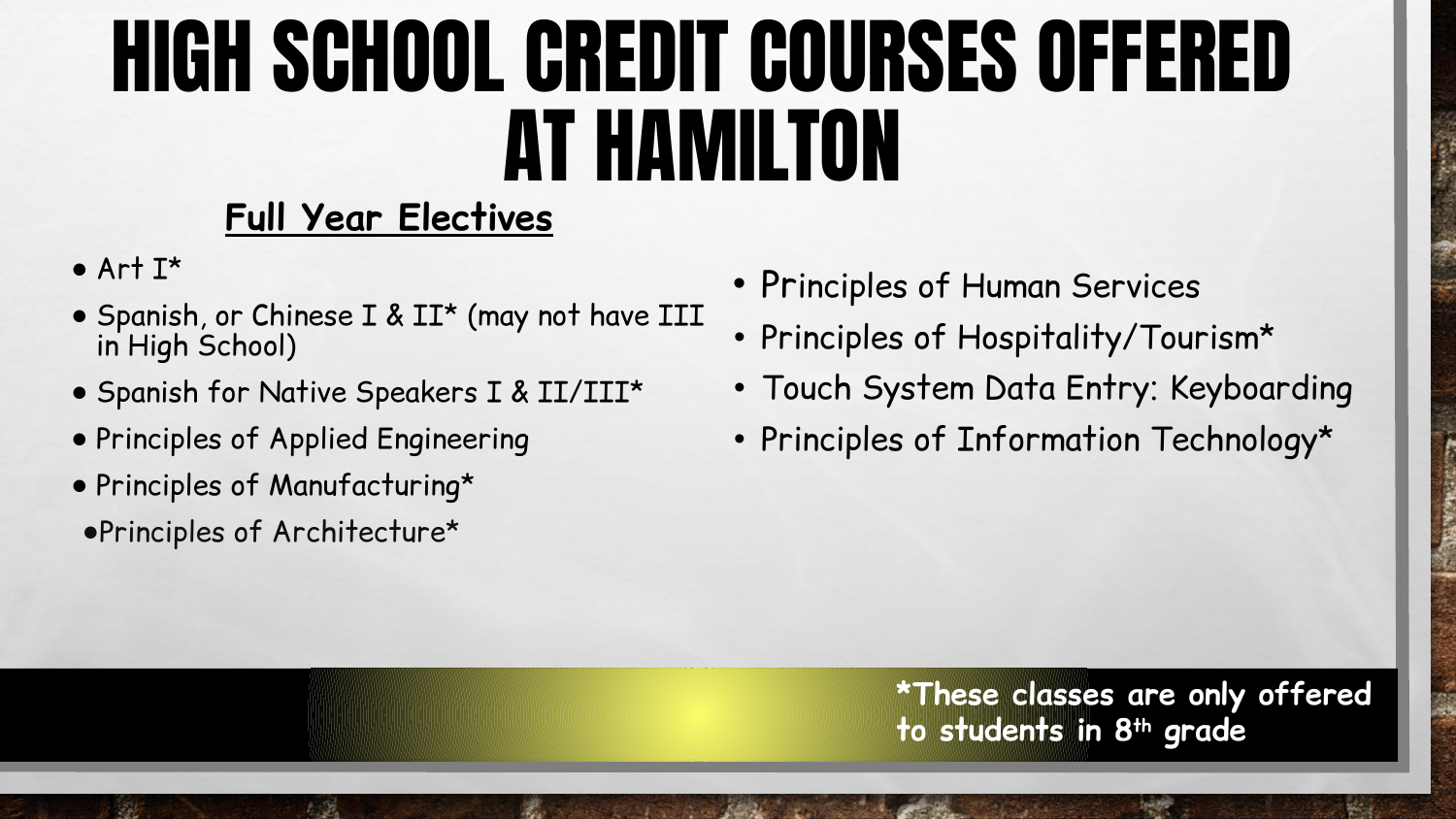

# HIGH SCHOOL CREDIT COURSES OFFERED AT HAMILTON
Full Year Electives
Art I*
Spanish, or Chinese I & II* (may not have III in High School)
Spanish for Native Speakers I & II/III*
Principles of Applied Engineering
Principles of Manufacturing*
Principles of Architecture*

Principles of Human Services
Principles of Hospitality/Tourism*
Touch System Data Entry: Keyboarding
Principles of Information Technology*

*These classes are only offered to students in 8th grade